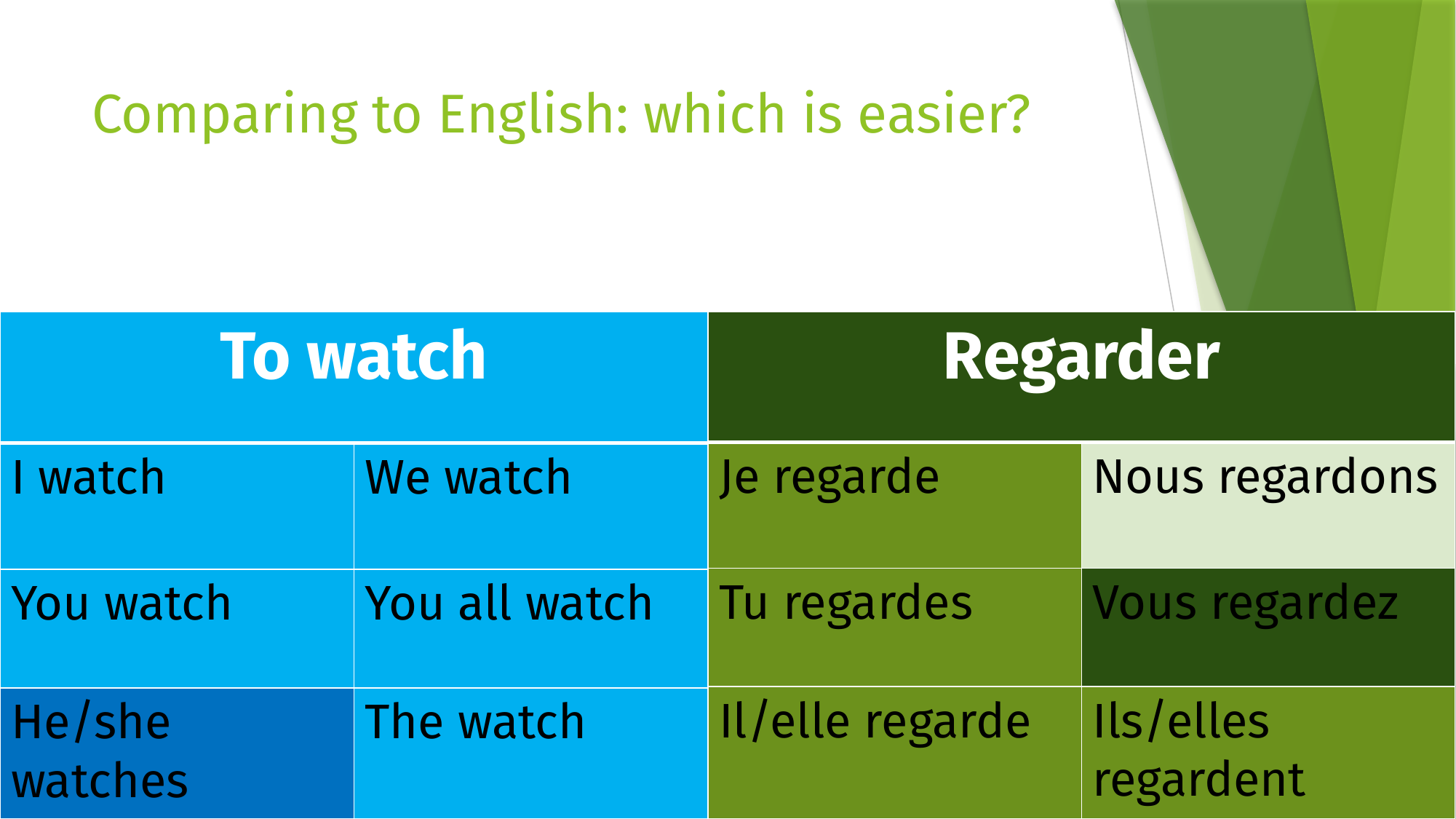

# Comparing to English: which is easier?

| To watch |  |
| --- | --- |
| I watch | We watch |
| You watch | You all watch |
| He/she watches | The watch |
| Regarder |  |
| --- | --- |
| Je regarde | Nous regardons |
| Tu regardes | Vous regardez |
| Il/elle regarde | Ils/elles regardent |